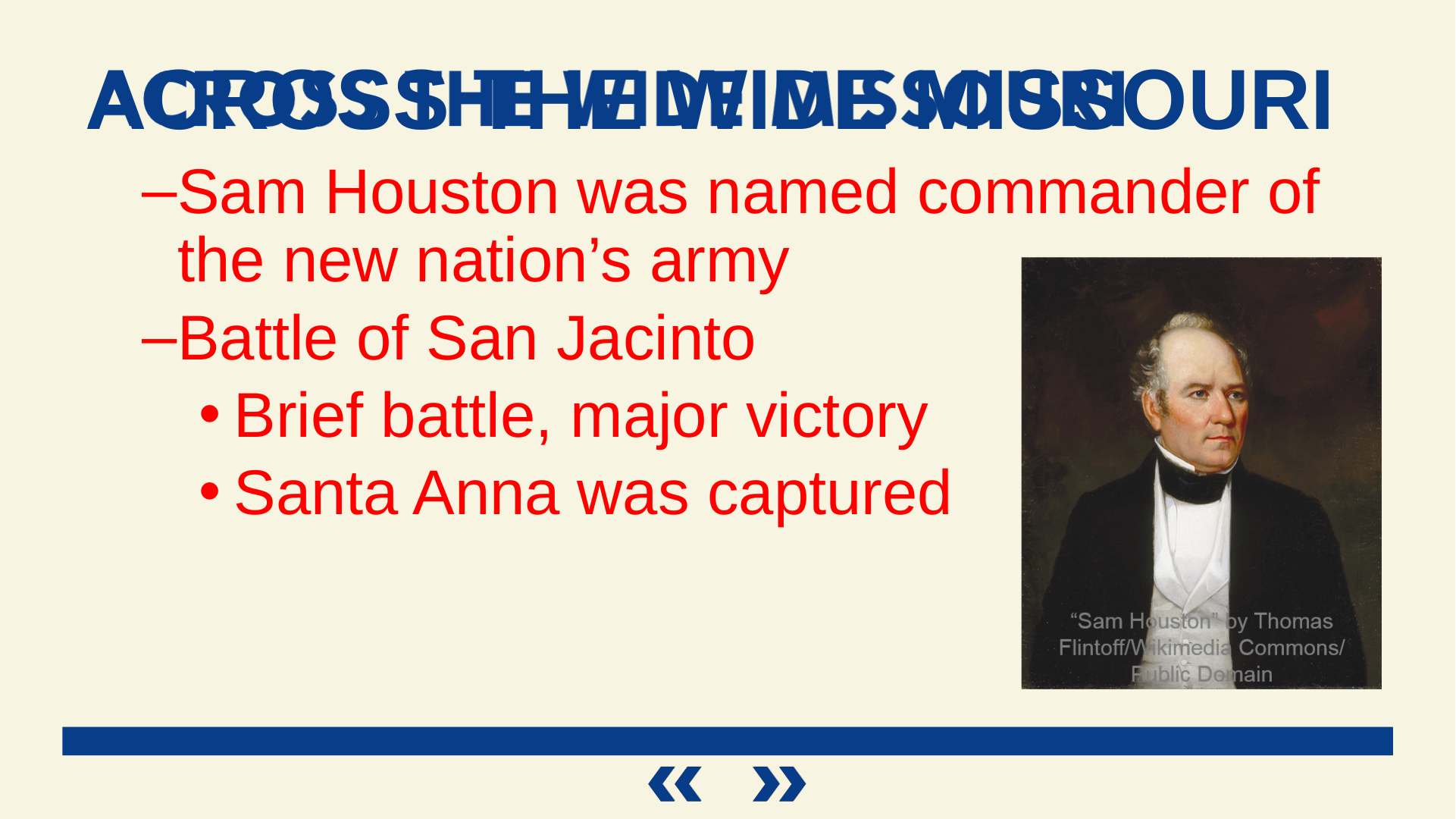

Across the Wide Missouri
Sam Houston was named commander of the new nation’s army
Battle of San Jacinto
Brief battle, major victory
Santa Anna was captured